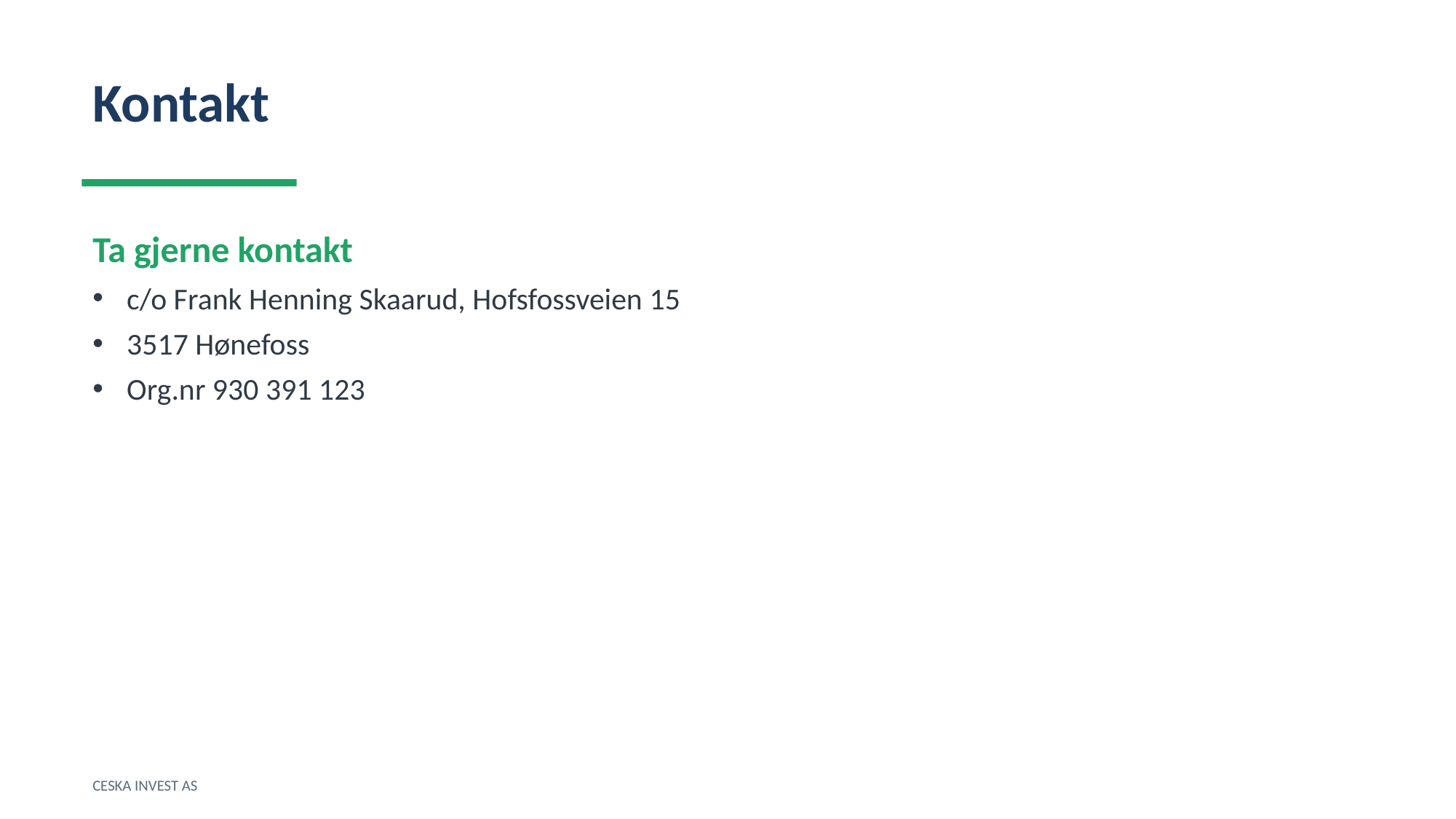

Kontakt

Ta gjerne kontakt
c/o Frank Henning Skaarud, Hofsfossveien 15
3517 Hønefoss
Org.nr 930 391 123
CESKA INVEST AS